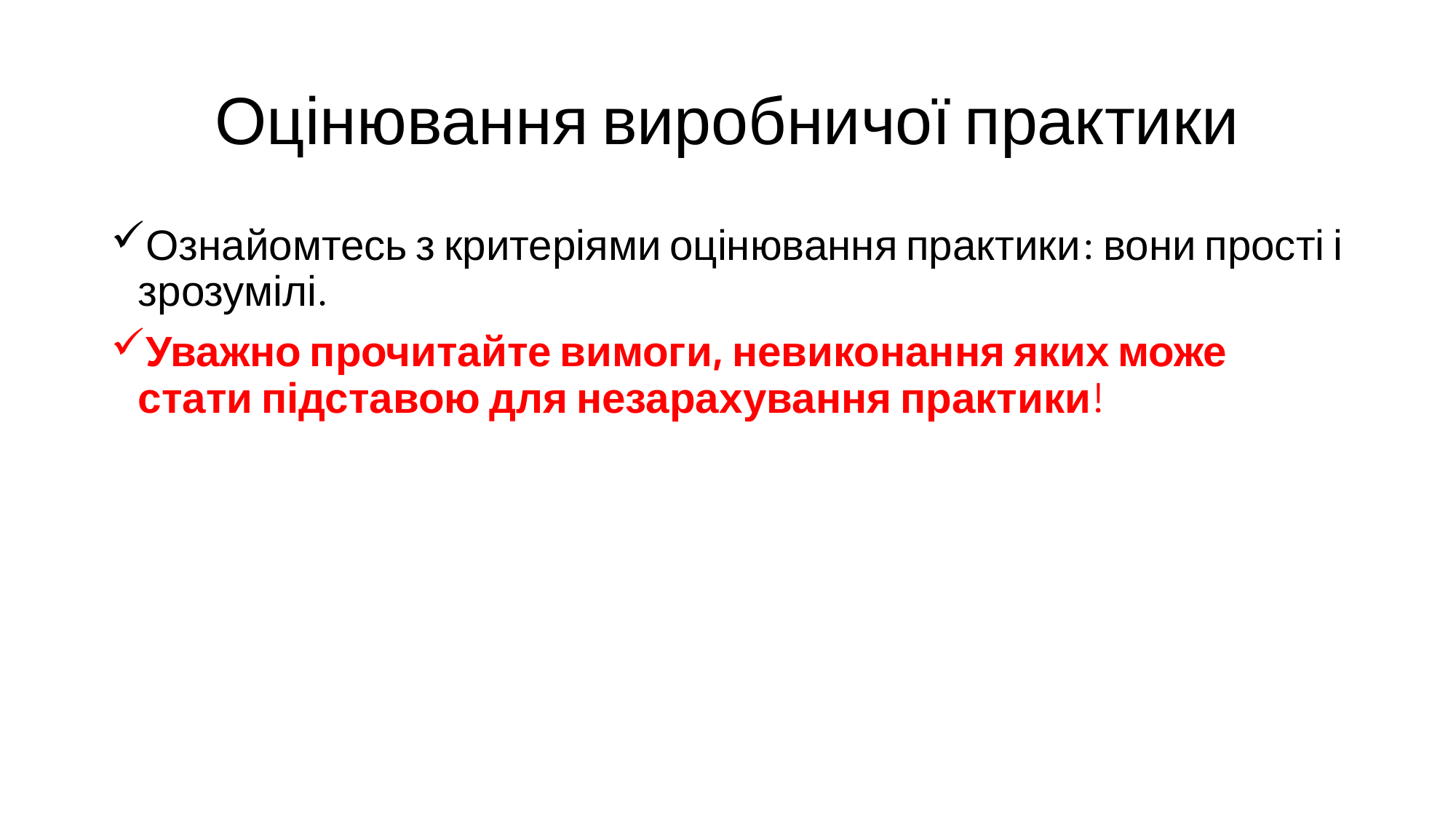

# Оцінювання виробничої практики
Ознайомтесь з критеріями оцінювання практики: вони прості і зрозумілі.
Уважно прочитайте вимоги, невиконання яких може стати підставою для незарахування практики!